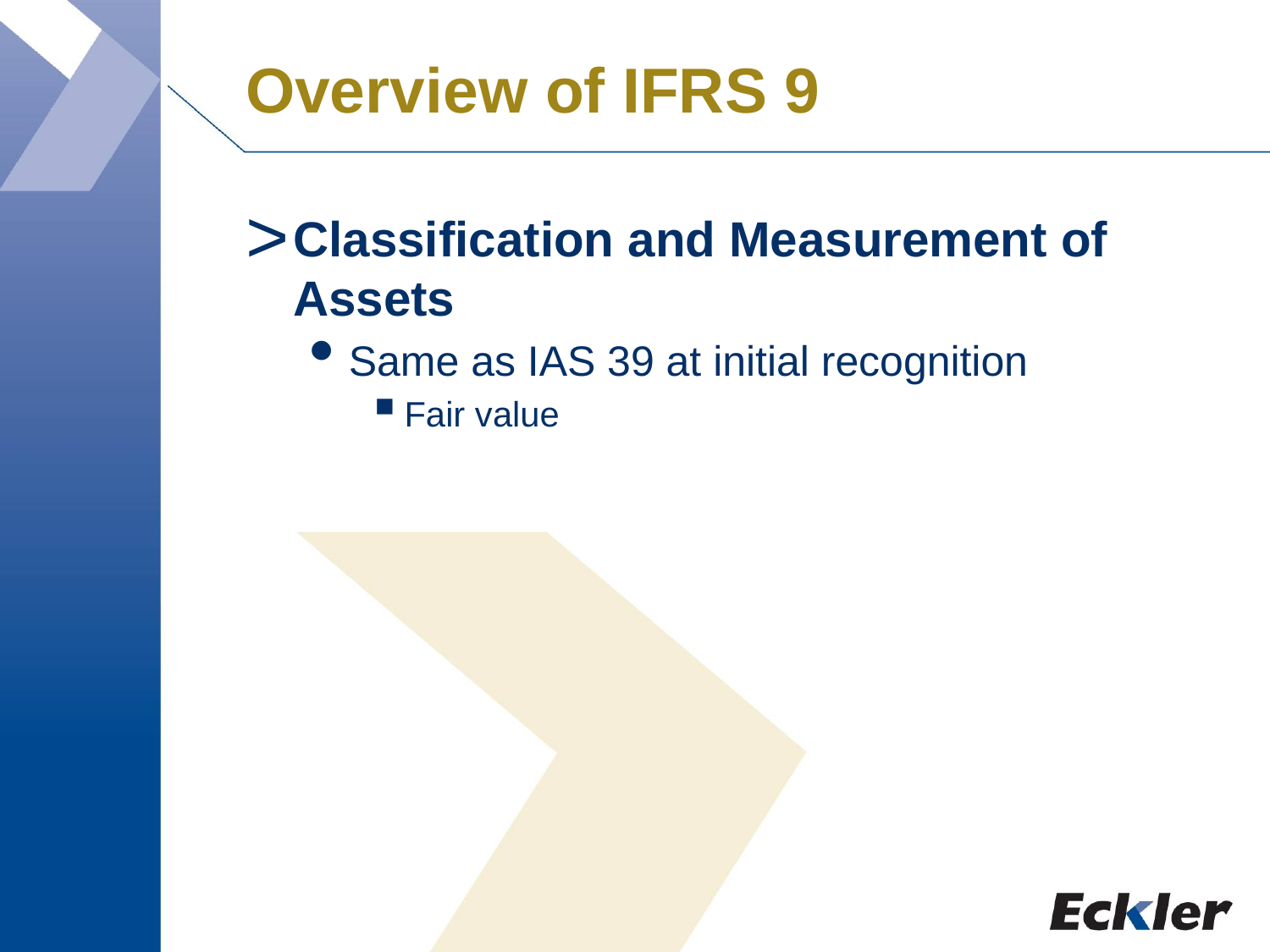

# Overview of IFRS 9
Classification and Measurement of Assets
Same as IAS 39 at initial recognition
Fair value